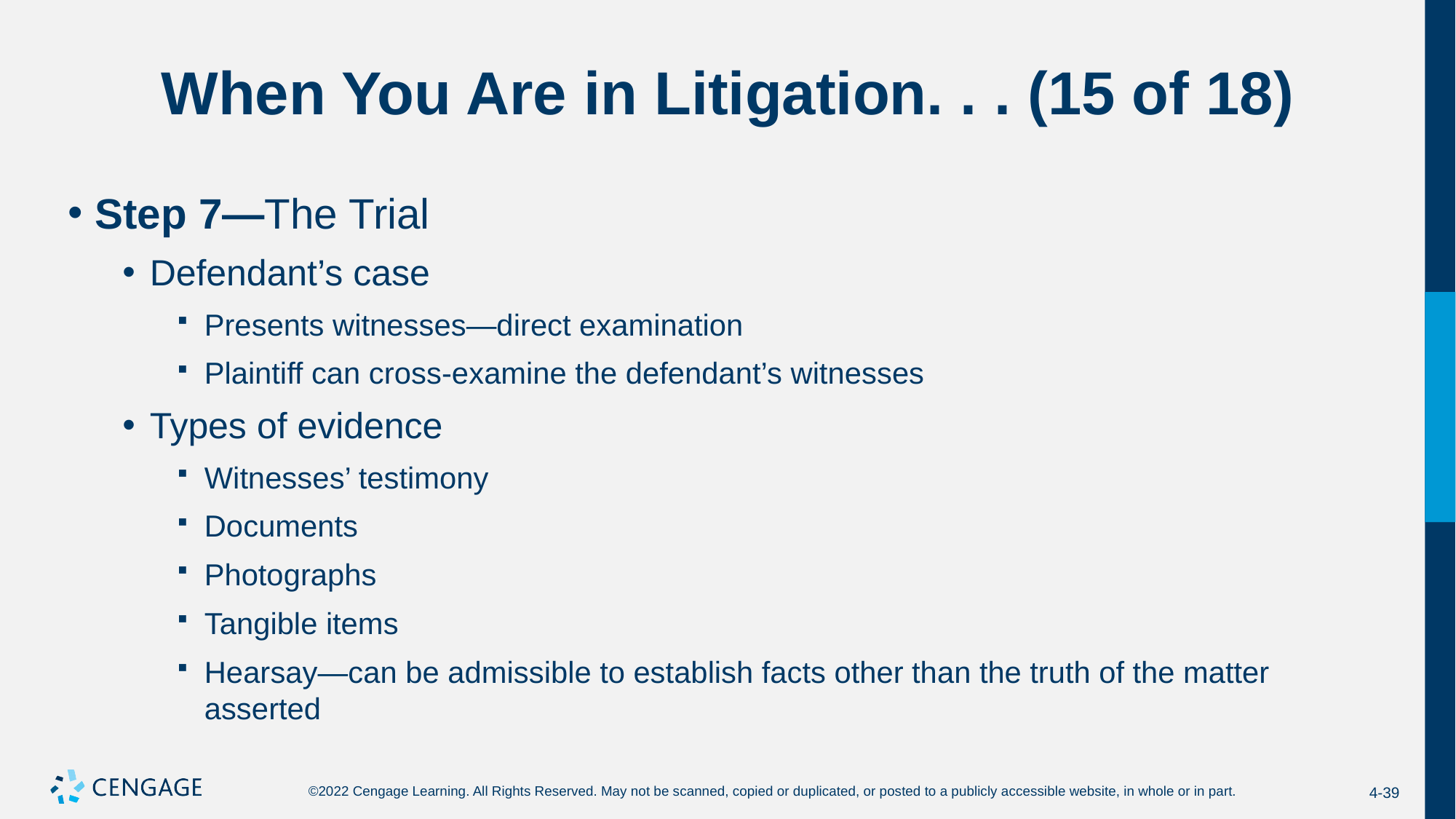

# When You Are in Litigation. . . (15 of 18)
Step 7—The Trial
Defendant’s case
Presents witnesses—direct examination
Plaintiff can cross-examine the defendant’s witnesses
Types of evidence
Witnesses’ testimony
Documents
Photographs
Tangible items
Hearsay—can be admissible to establish facts other than the truth of the matter asserted